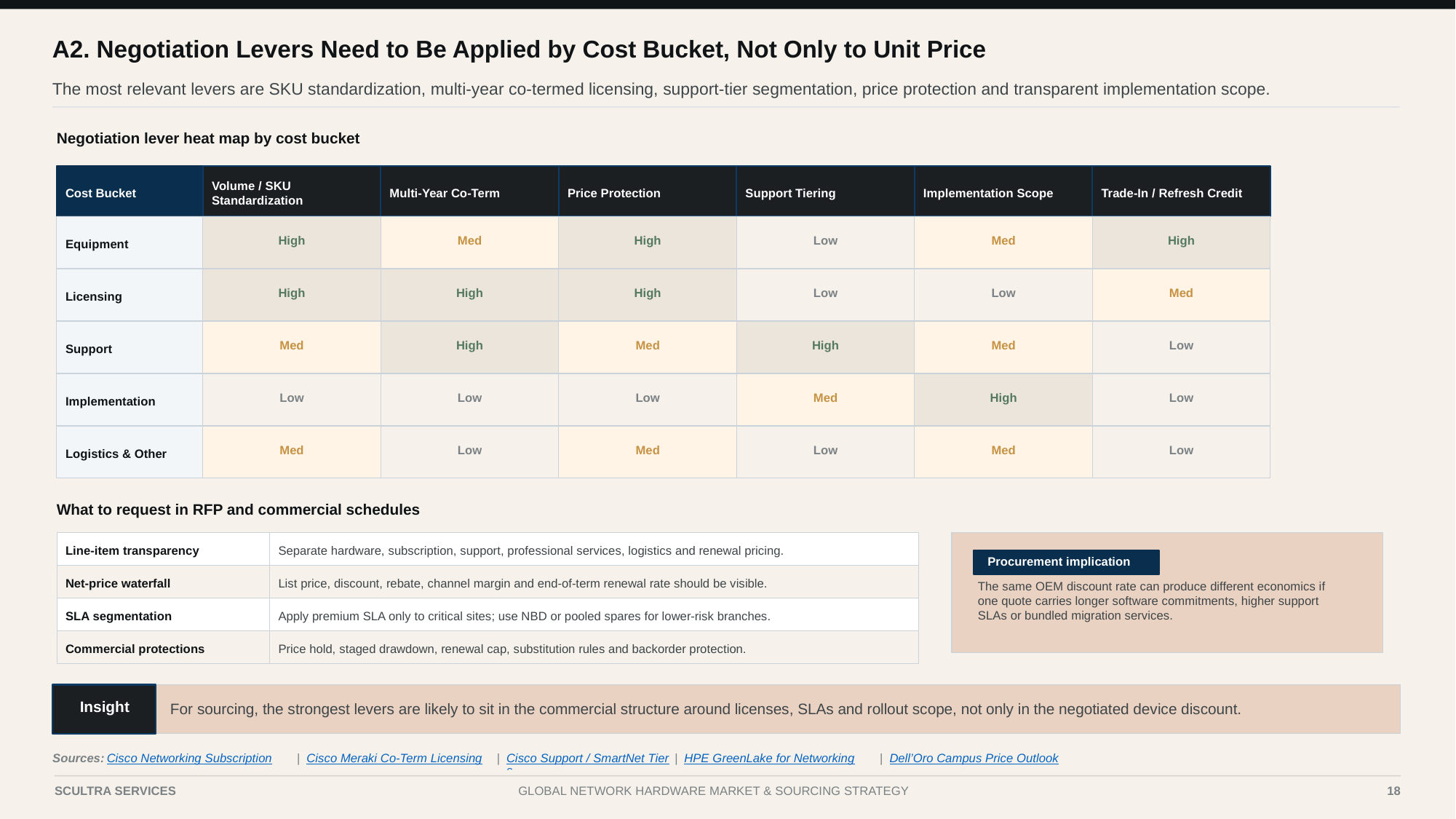

A2. Negotiation Levers Need to Be Applied by Cost Bucket, Not Only to Unit Price
The most relevant levers are SKU standardization, multi-year co-termed licensing, support-tier segmentation, price protection and transparent implementation scope.

Negotiation lever heat map by cost bucket

Cost Bucket
Volume / SKU Standardization
Multi-Year Co-Term
Price Protection
Support Tiering
Implementation Scope
Trade-In / Refresh Credit

Equipment
High
Med
High
Low
Med
High

Licensing
High
High
High
Low
Low
Med

Support
Med
High
Med
High
Med
Low

Implementation
Low
Low
Low
Med
High
Low

Logistics & Other
Med
Low
Med
Low
Med
Low
What to request in RFP and commercial schedules

Line-item transparency
Separate hardware, subscription, support, professional services, logistics and renewal pricing.

Procurement implication

Net-price waterfall
List price, discount, rebate, channel margin and end-of-term renewal rate should be visible.
The same OEM discount rate can produce different economics if one quote carries longer software commitments, higher support SLAs or bundled migration services.

SLA segmentation
Apply premium SLA only to critical sites; use NBD or pooled spares for lower-risk branches.

Commercial protections
Price hold, staged drawdown, renewal cap, substitution rules and backorder protection.

For sourcing, the strongest levers are likely to sit in the commercial structure around licenses, SLAs and rollout scope, not only in the negotiated device discount.
Insight
Sources:
Cisco Networking Subscription
|
Cisco Meraki Co-Term Licensing
|
Cisco Support / SmartNet Tiers
|
HPE GreenLake for Networking
|
Dell’Oro Campus Price Outlook

Case I | Global Network Hardware Market Analysis
18
SCULTRA SERVICES
GLOBAL NETWORK HARDWARE MARKET & SOURCING STRATEGY
18